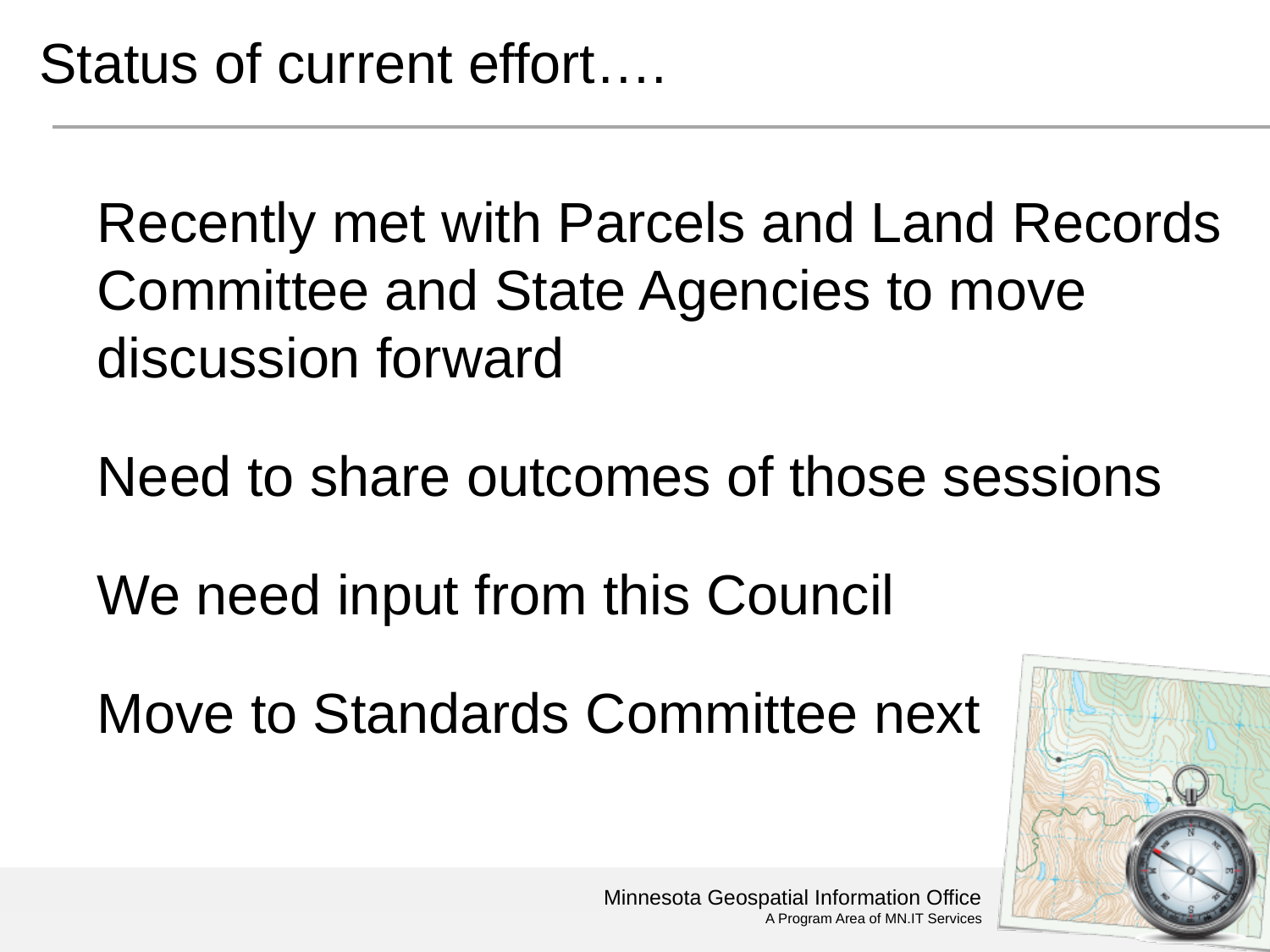

# Status of current effort….
Recently met with Parcels and Land Records Committee and State Agencies to move discussion forward

Need to share outcomes of those sessions

We need input from this Council

Move to Standards Committee next